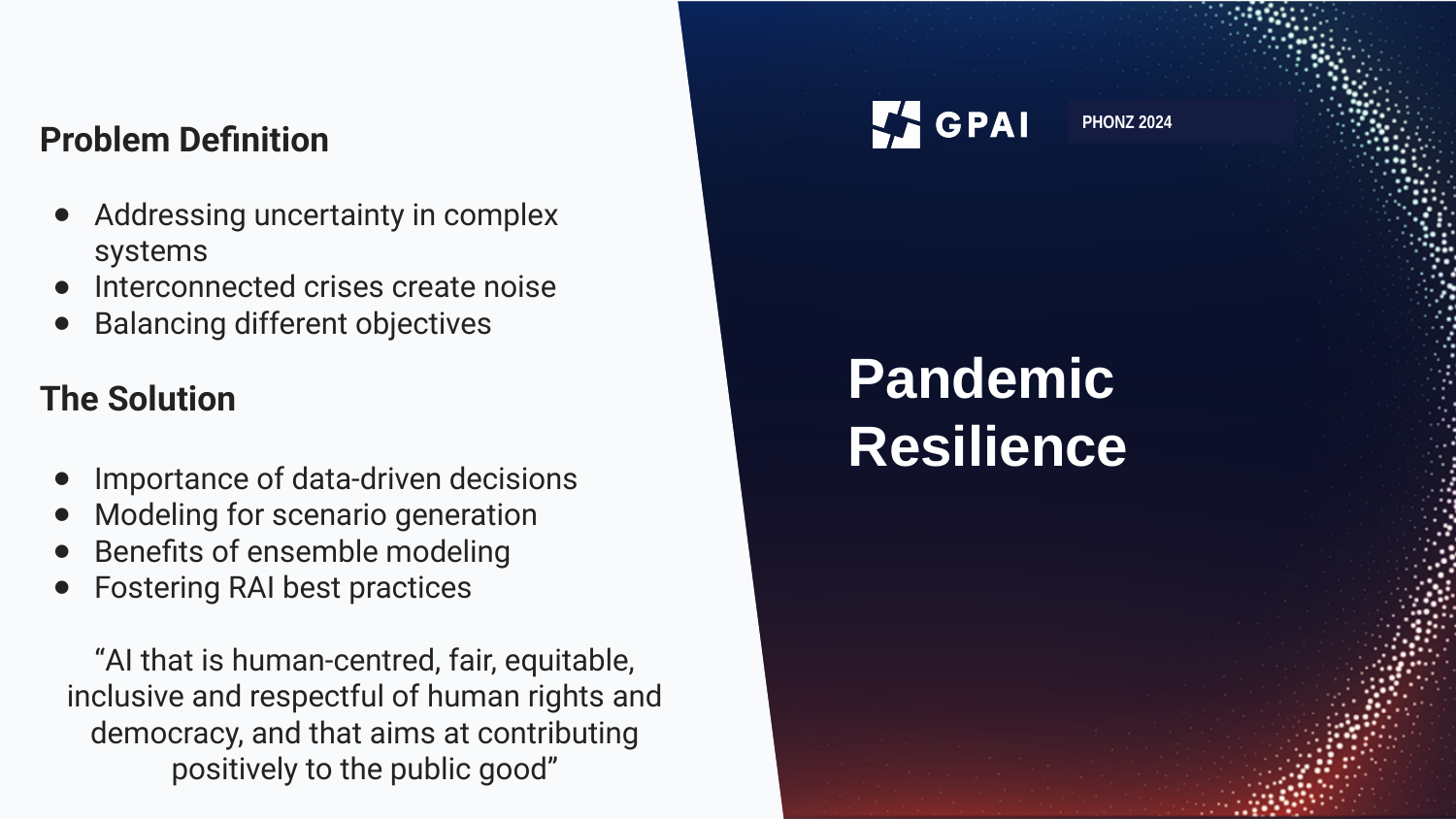

PHONZ 2024
Problem Definition

Addressing uncertainty in complex systems
Interconnected crises create noise
Balancing different objectives

The Solution

Importance of data-driven decisions
Modeling for scenario generation
Benefits of ensemble modeling
Fostering RAI best practices

“AI that is human-centred, fair, equitable, inclusive and respectful of human rights and democracy, and that aims at contributing positively to the public good”

# Pandemic Resilience